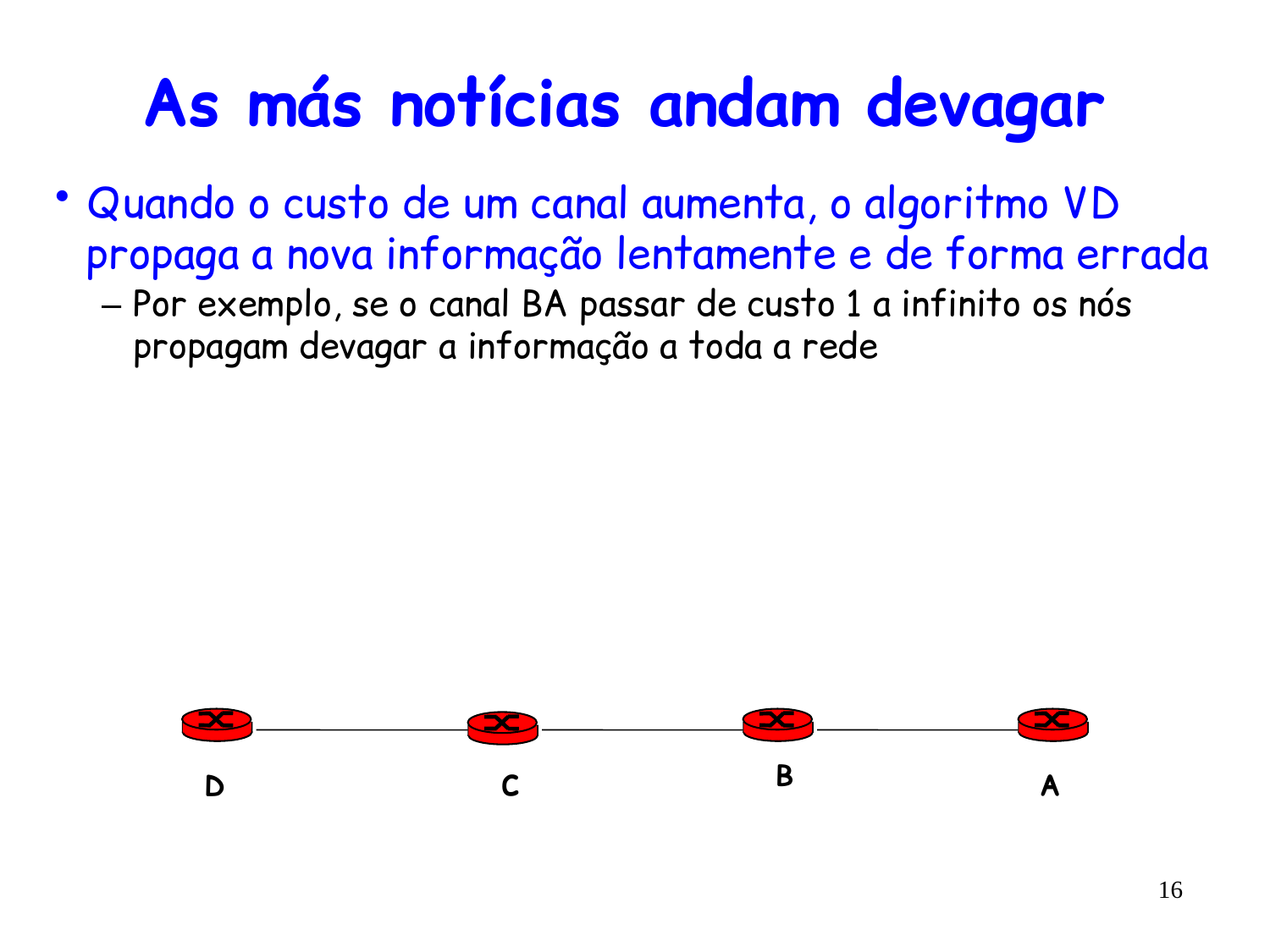

# As más notícias andam devagar
Quando o custo de um canal aumenta, o algoritmo VD propaga a nova informação lentamente e de forma errada
Por exemplo, se o canal BA passar de custo 1 a infinito os nós propagam devagar a informação a toda a rede

B
D
C
A
16